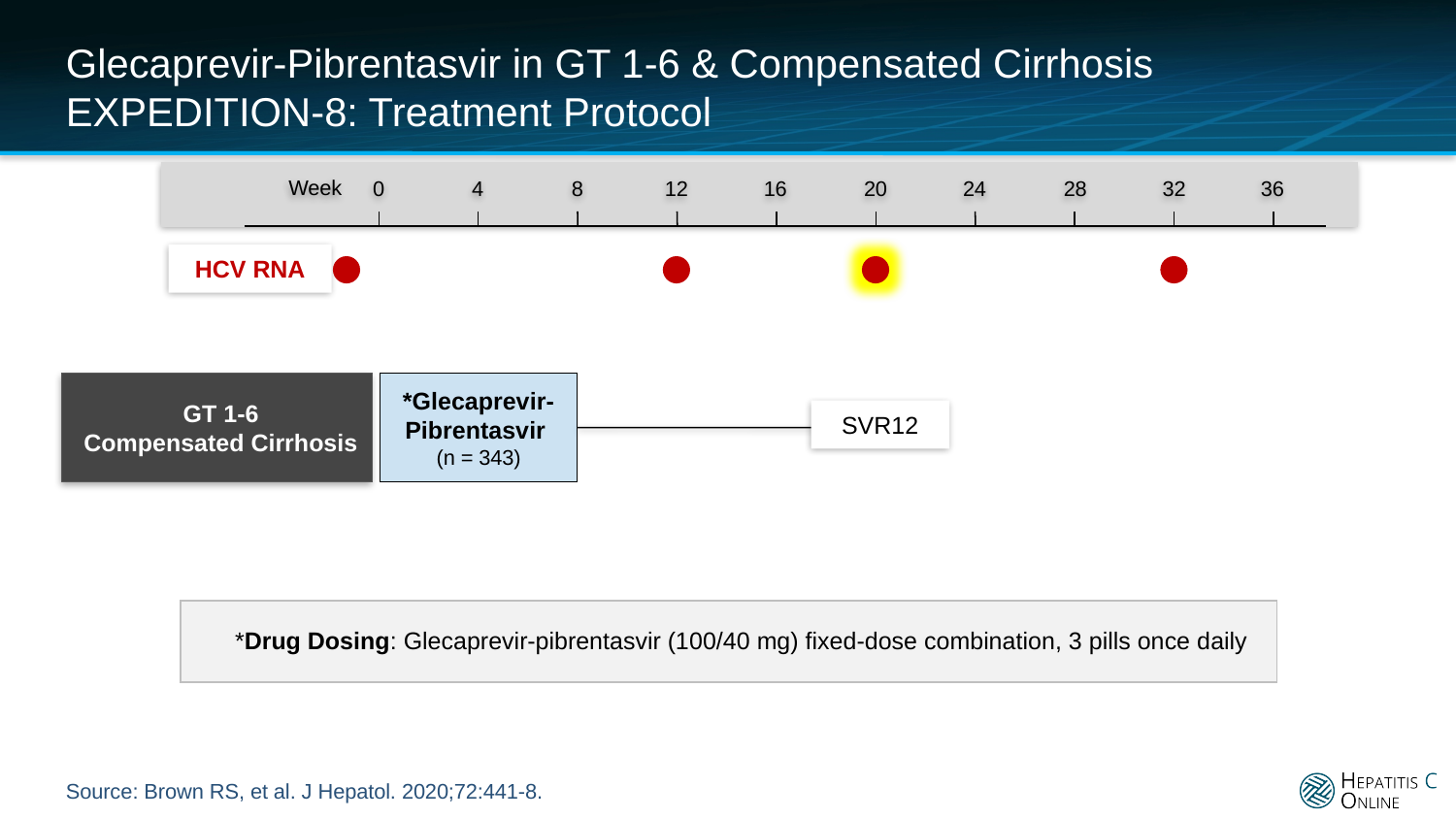

# Glecaprevir-Pibrentasvir in GT 1-6 & Compensated Cirrhosis EXPEDITION-8: Treatment Protocol

Week
0
4
8
12
16
20
24
28
32
36
HCV RNA

GT 1-6
Compensated Cirrhosis
*Glecaprevir-
Pibrentasvir
(n = 343)
SVR12
*Drug Dosing: Glecaprevir-pibrentasvir (100/40 mg) fixed-dose combination, 3 pills once daily
Source: Brown RS, et al. J Hepatol. 2020;72:441-8.